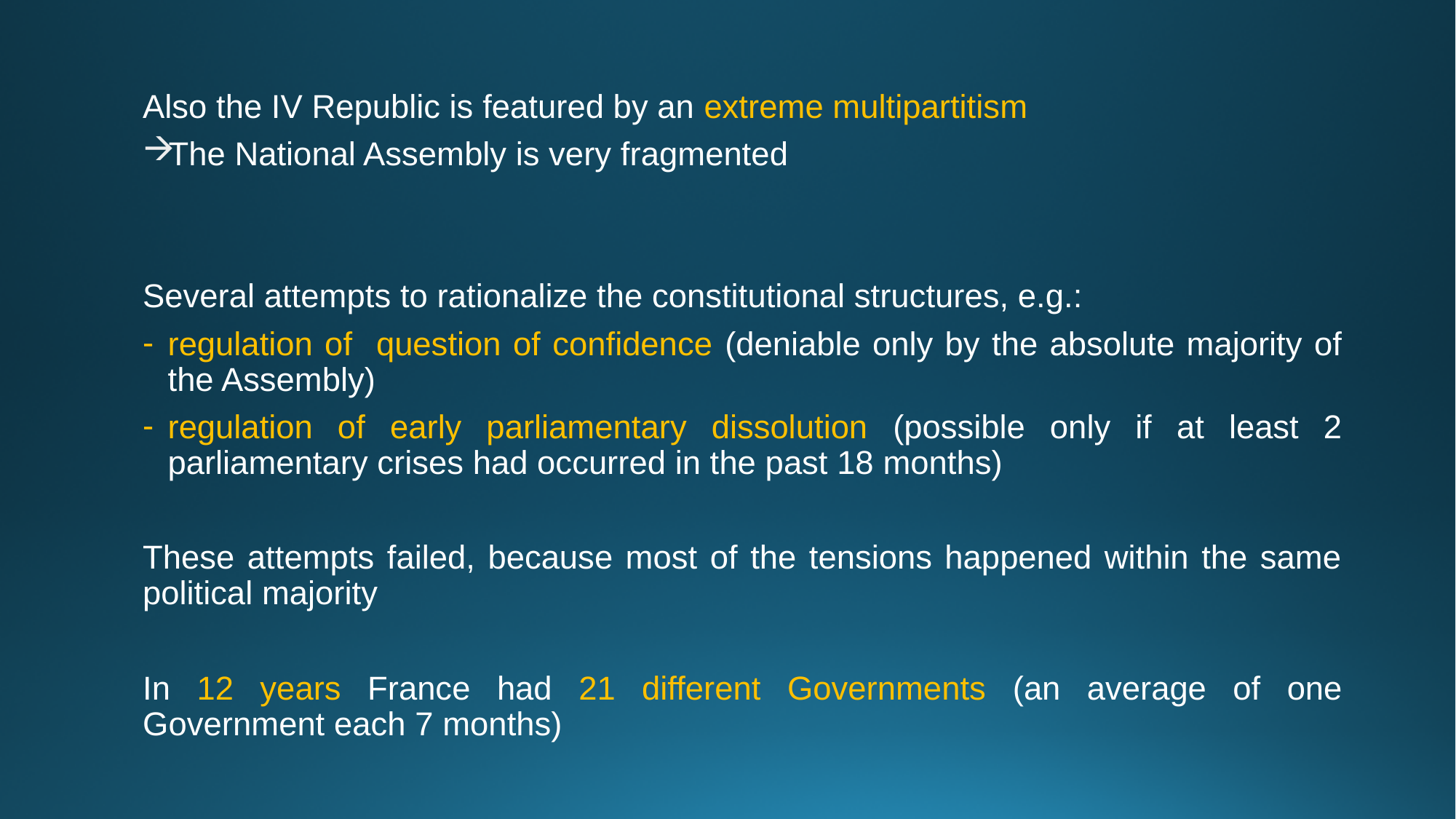

Also the IV Republic is featured by an extreme multipartitism
The National Assembly is very fragmented

Several attempts to rationalize the constitutional structures, e.g.:
regulation of  question of confidence (deniable only by the absolute majority of the Assembly)
regulation of early parliamentary dissolution (possible only if at least 2 parliamentary crises had occurred in the past 18 months)

These attempts failed, because most of the tensions happened within the same political majority

In 12 years France had 21 different Governments (an average of one Government each 7 months)